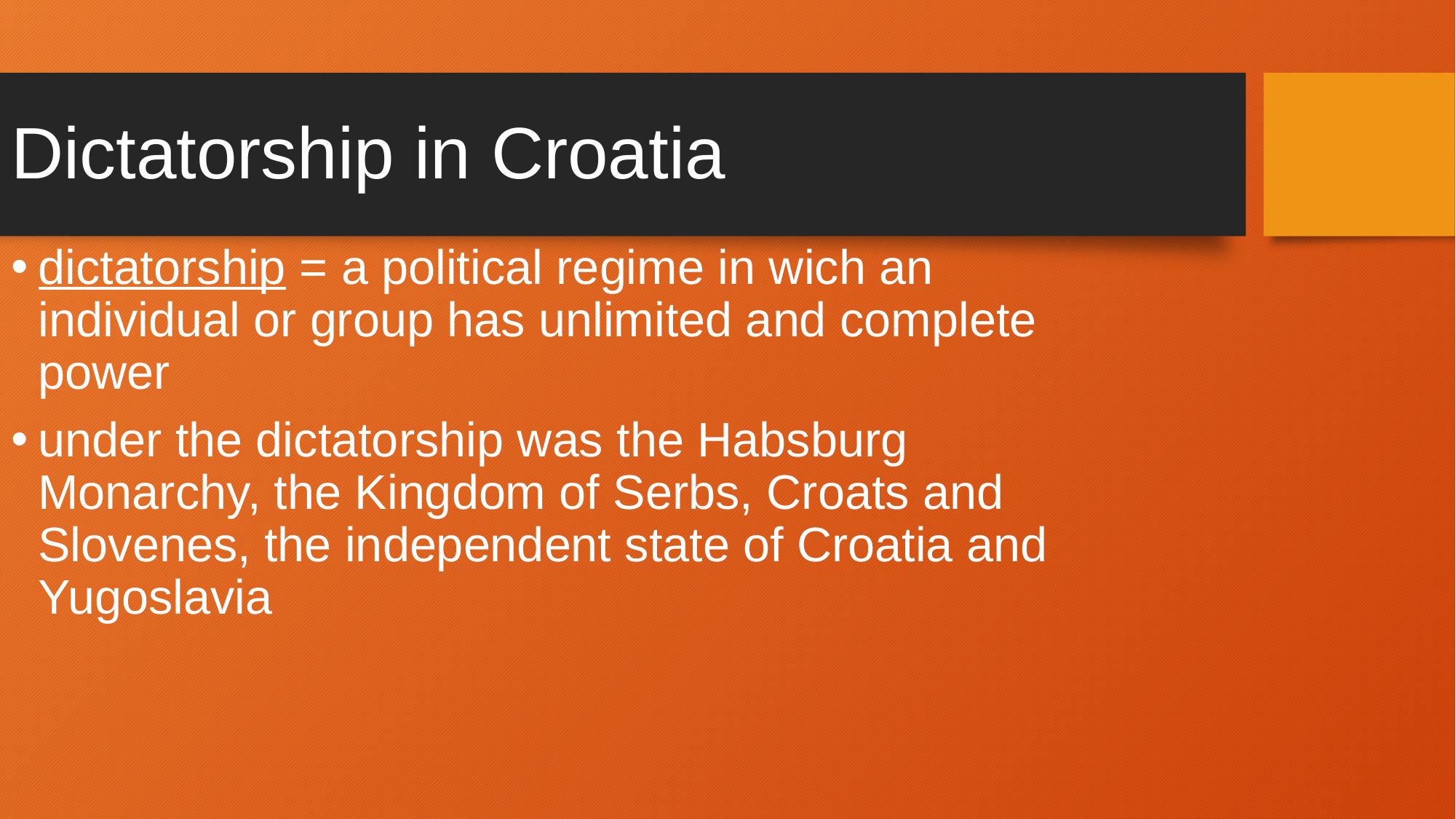

# Dictatorship in Croatia
dictatorship = a political regime in wich an individual or group has unlimited and complete power
under the dictatorship was the Habsburg Monarchy, the Kingdom of Serbs, Croats and Slovenes, the independent state of Croatia and Yugoslavia